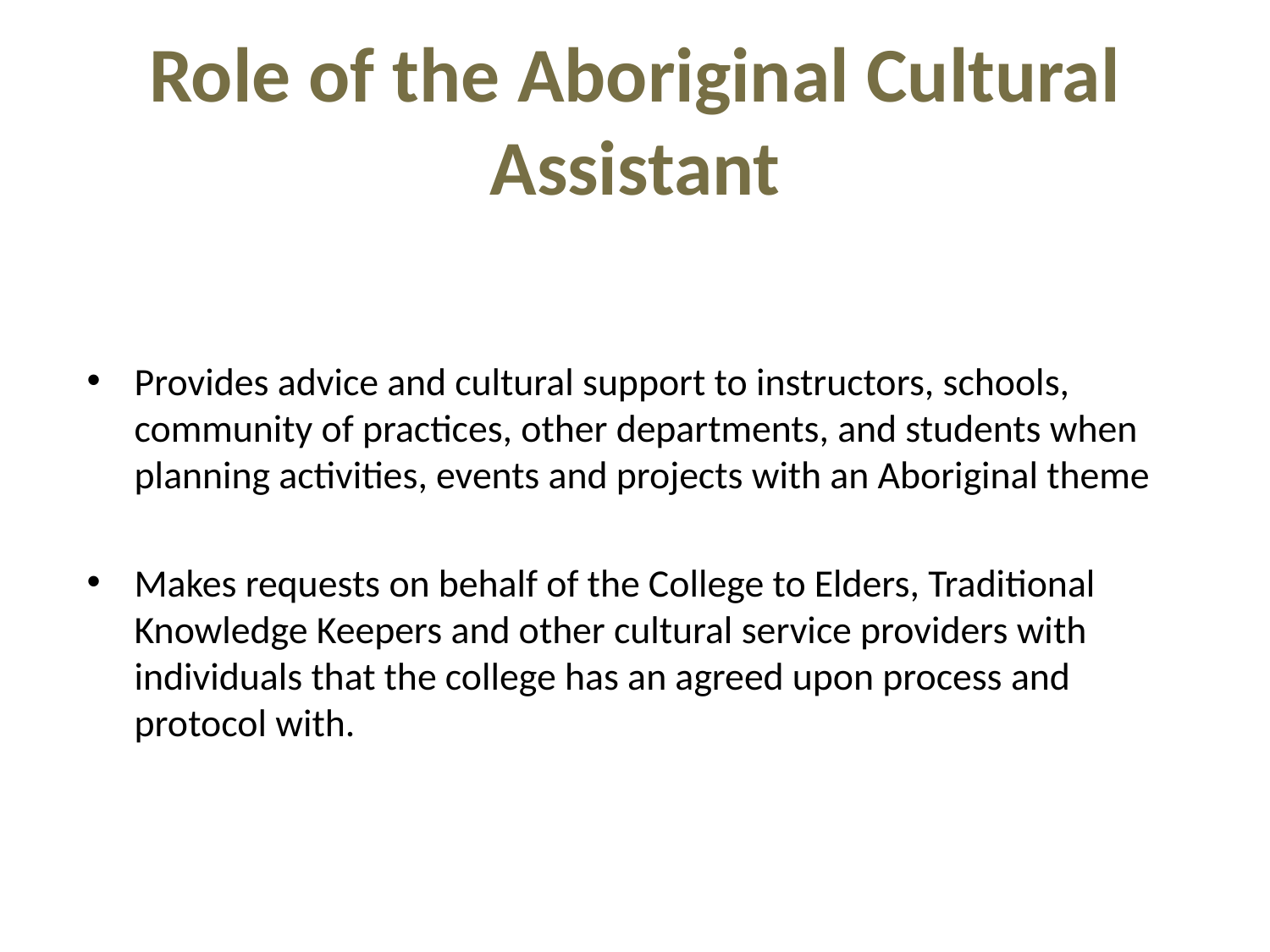

# Role of the Aboriginal Cultural Assistant

Provides advice and cultural support to instructors, schools, community of practices, other departments, and students when planning activities, events and projects with an Aboriginal theme

Makes requests on behalf of the College to Elders, Traditional Knowledge Keepers and other cultural service providers with individuals that the college has an agreed upon process and protocol with.